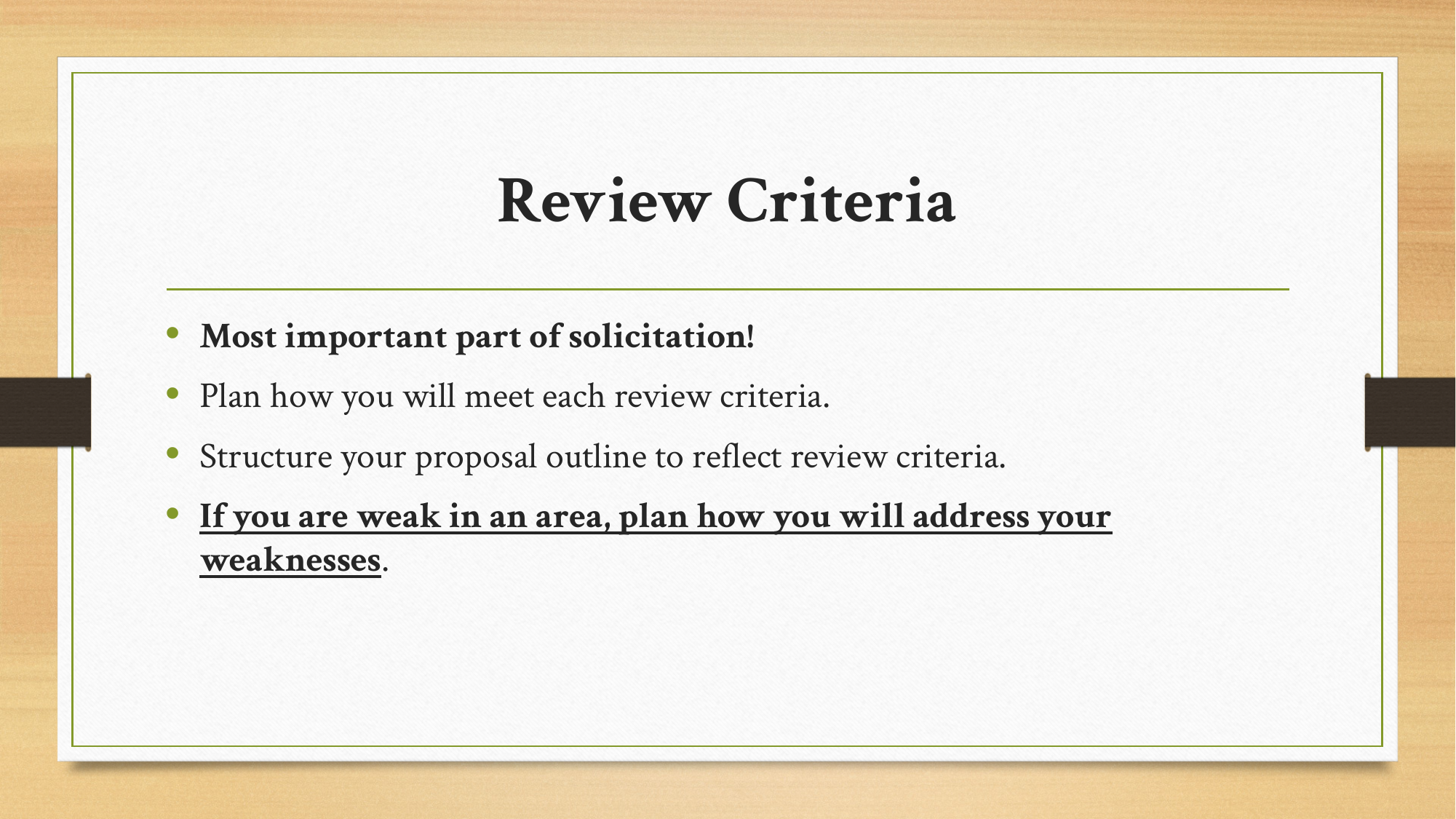

# Review Criteria
Most important part of solicitation!
Plan how you will meet each review criteria.
Structure your proposal outline to reflect review criteria.
If you are weak in an area, plan how you will address your weaknesses.